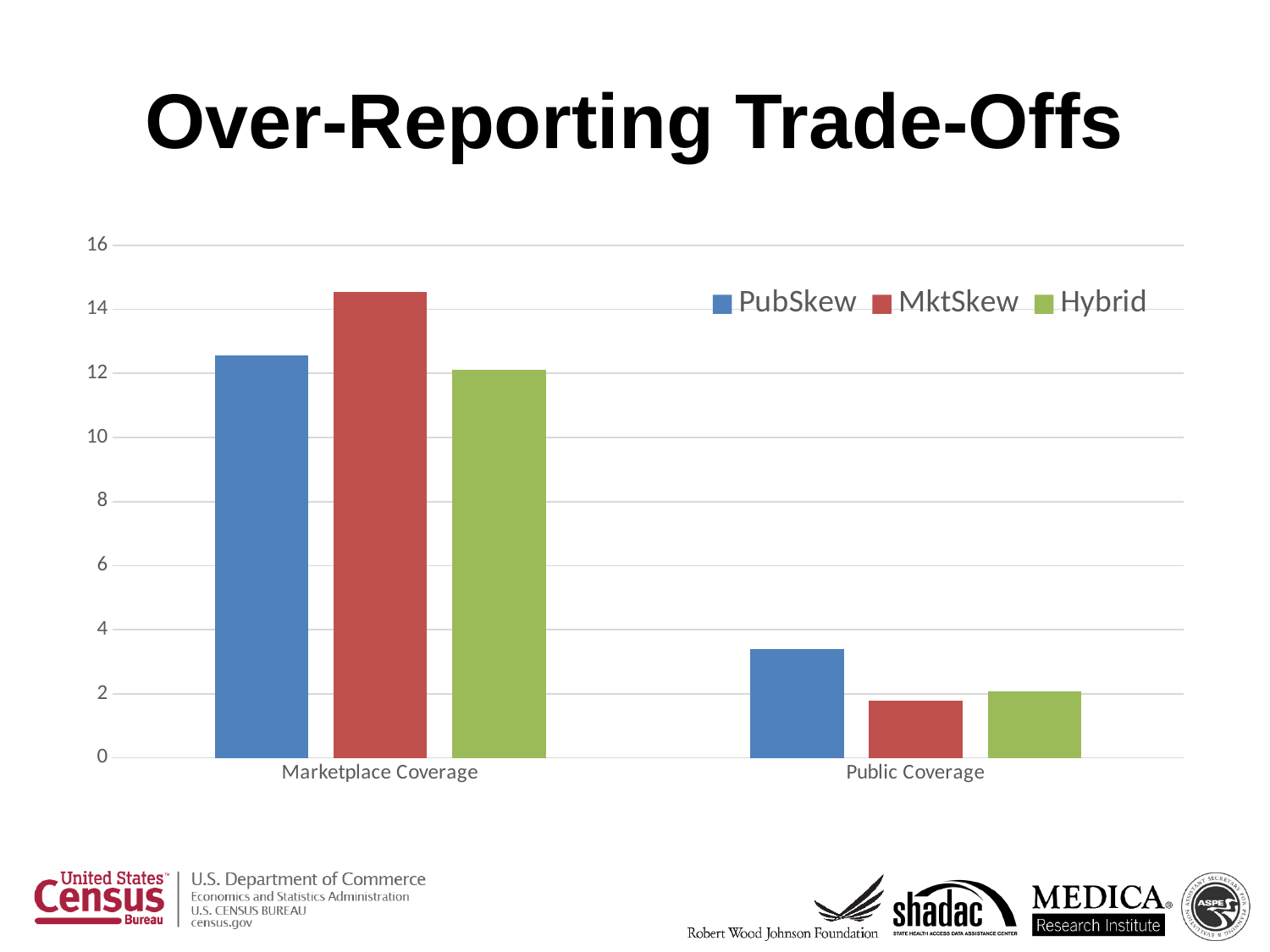

# Over-Reporting Trade-Offs

### Chart

| Category | PubSkew | MktSkew | Hybrid |
|---|---|---|---|
| Marketplace Coverage | 12.56 | 14.55 | 12.1 |
| Public Coverage | 3.4 | 1.78 | 2.08 |